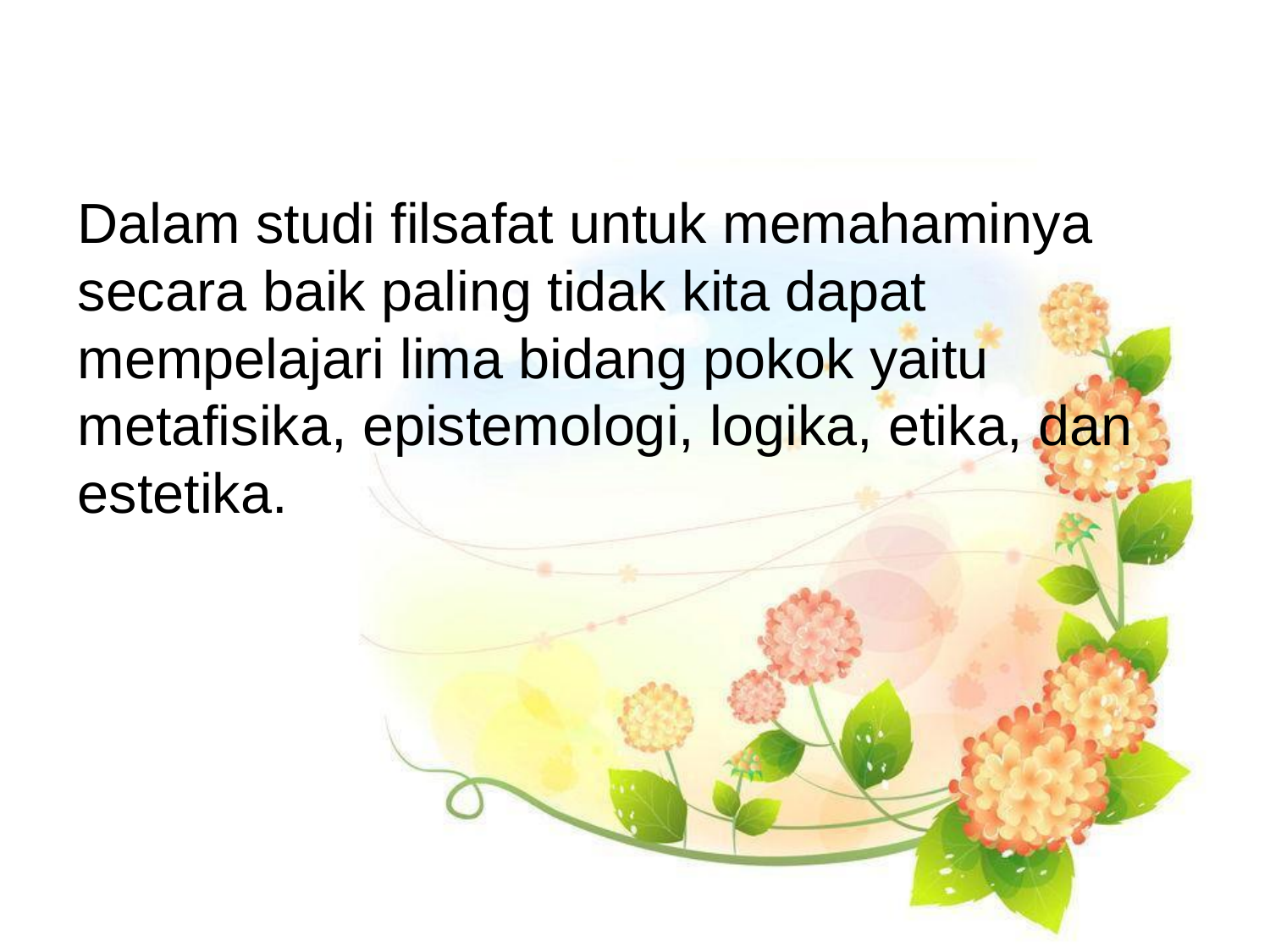

#
Dalam studi filsafat untuk memahaminya secara baik paling tidak kita dapat mempelajari lima bidang pokok yaitu metafisika, epistemologi, logika, etika, dan estetika.